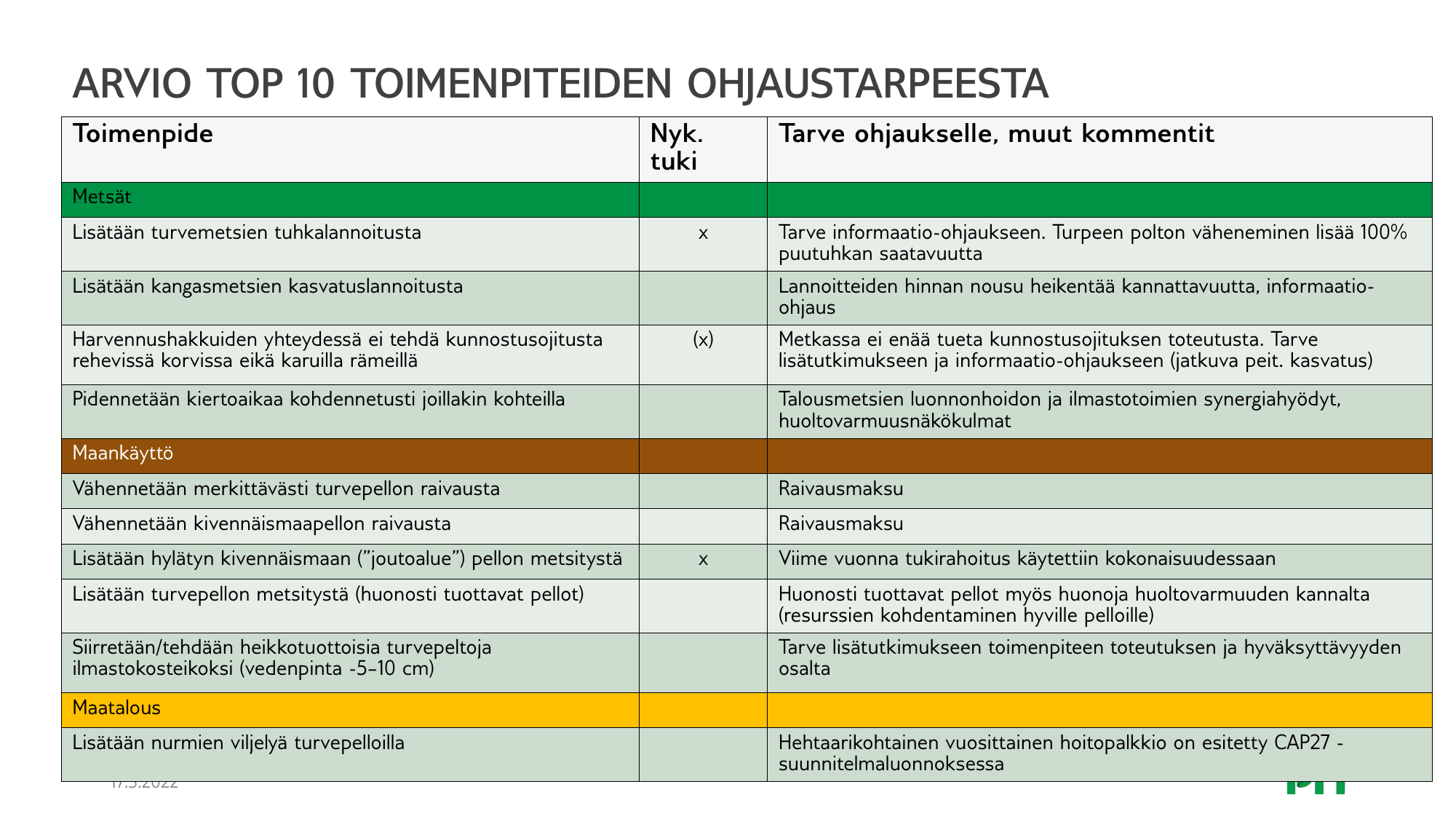

# Arvio TOP 10 toimenpiteiden ohjaustarpeesta
| Toimenpide | Nyk. tuki | Tarve ohjaukselle, muut kommentit |
| --- | --- | --- |
| Metsät |  |  |
| Lisätään turvemetsien tuhkalannoitusta | x | Tarve informaatio-ohjaukseen. Turpeen polton väheneminen lisää 100% puutuhkan saatavuutta |
| Lisätään kangasmetsien kasvatuslannoitusta |  | Lannoitteiden hinnan nousu heikentää kannattavuutta, informaatio-ohjaus |
| Harvennushakkuiden yhteydessä ei tehdä kunnostusojitusta rehevissä korvissa eikä karuilla rämeillä | (x) | Metkassa ei enää tueta kunnostusojituksen toteutusta. Tarve lisätutkimukseen ja informaatio-ohjaukseen (jatkuva peit. kasvatus) |
| Pidennetään kiertoaikaa kohdennetusti joillakin kohteilla |  | Talousmetsien luonnonhoidon ja ilmastotoimien synergiahyödyt, huoltovarmuusnäkökulmat |
| Maankäyttö |  |  |
| Vähennetään merkittävästi turvepellon raivausta |  | Raivausmaksu |
| Vähennetään kivennäismaapellon raivausta |  | Raivausmaksu |
| Lisätään hylätyn kivennäismaan (”joutoalue”) pellon metsitystä | x | Viime vuonna tukirahoitus käytettiin kokonaisuudessaan |
| Lisätään turvepellon metsitystä (huonosti tuottavat pellot) |  | Huonosti tuottavat pellot myös huonoja huoltovarmuuden kannalta (resurssien kohdentaminen hyville pelloille) |
| Siirretään/tehdään heikkotuottoisia turvepeltoja ilmastokosteikoksi (vedenpinta -5–10 cm) |  | Tarve lisätutkimukseen toimenpiteen toteutuksen ja hyväksyttävyyden osalta |
| Maatalous |  |  |
| Lisätään nurmien viljelyä turvepelloilla |  | Hehtaarikohtainen vuosittainen hoitopalkkio on esitetty CAP27 -suunnitelmaluonnoksessa |
17.3.2022